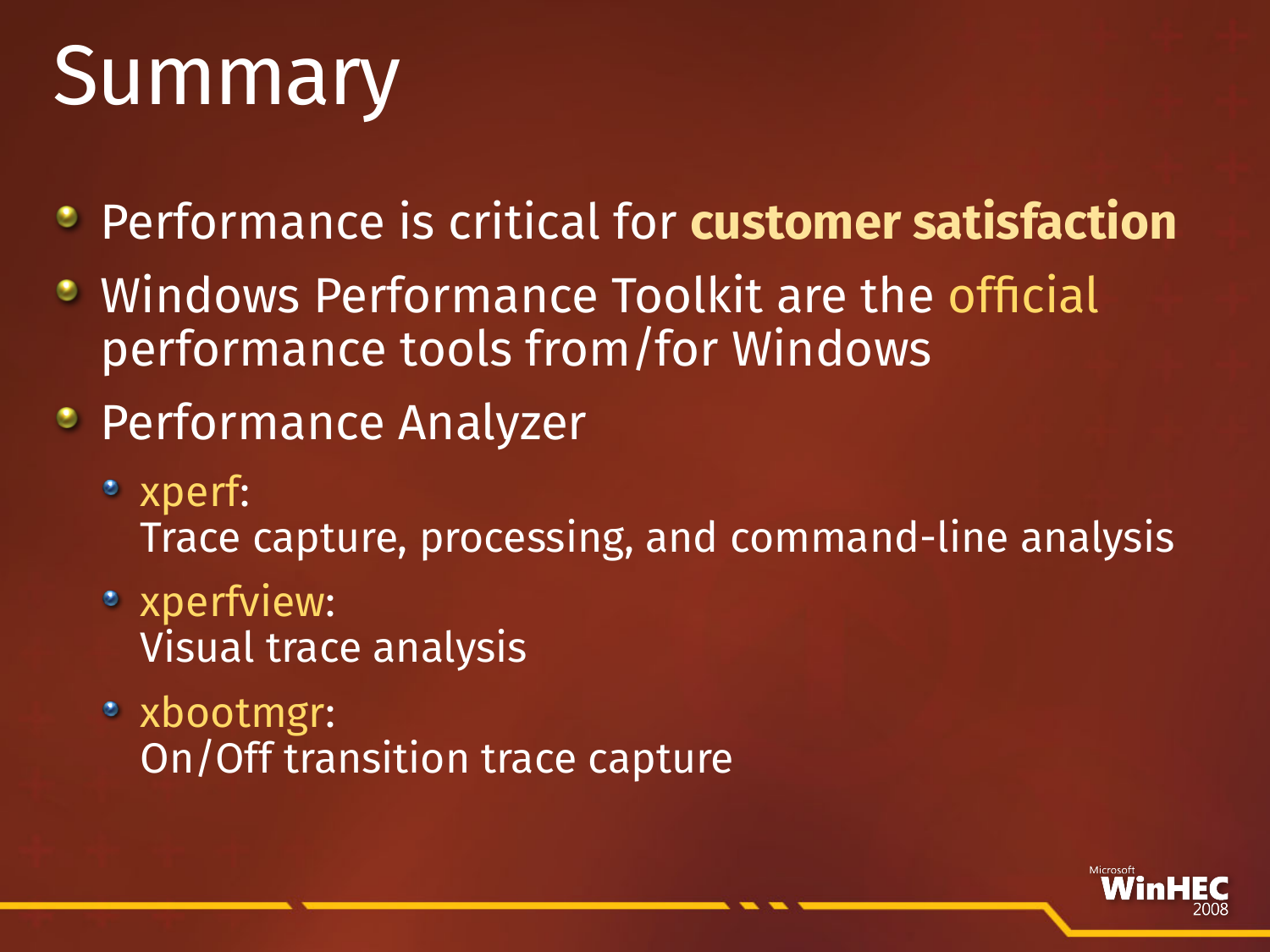

# Summary
Performance is critical for customer satisfaction
Windows Performance Toolkit are the official performance tools from/for Windows
Performance Analyzer
xperf:
Trace capture, processing, and command-line analysis
xperfview:
Visual trace analysis
xbootmgr:
On/Off transition trace capture